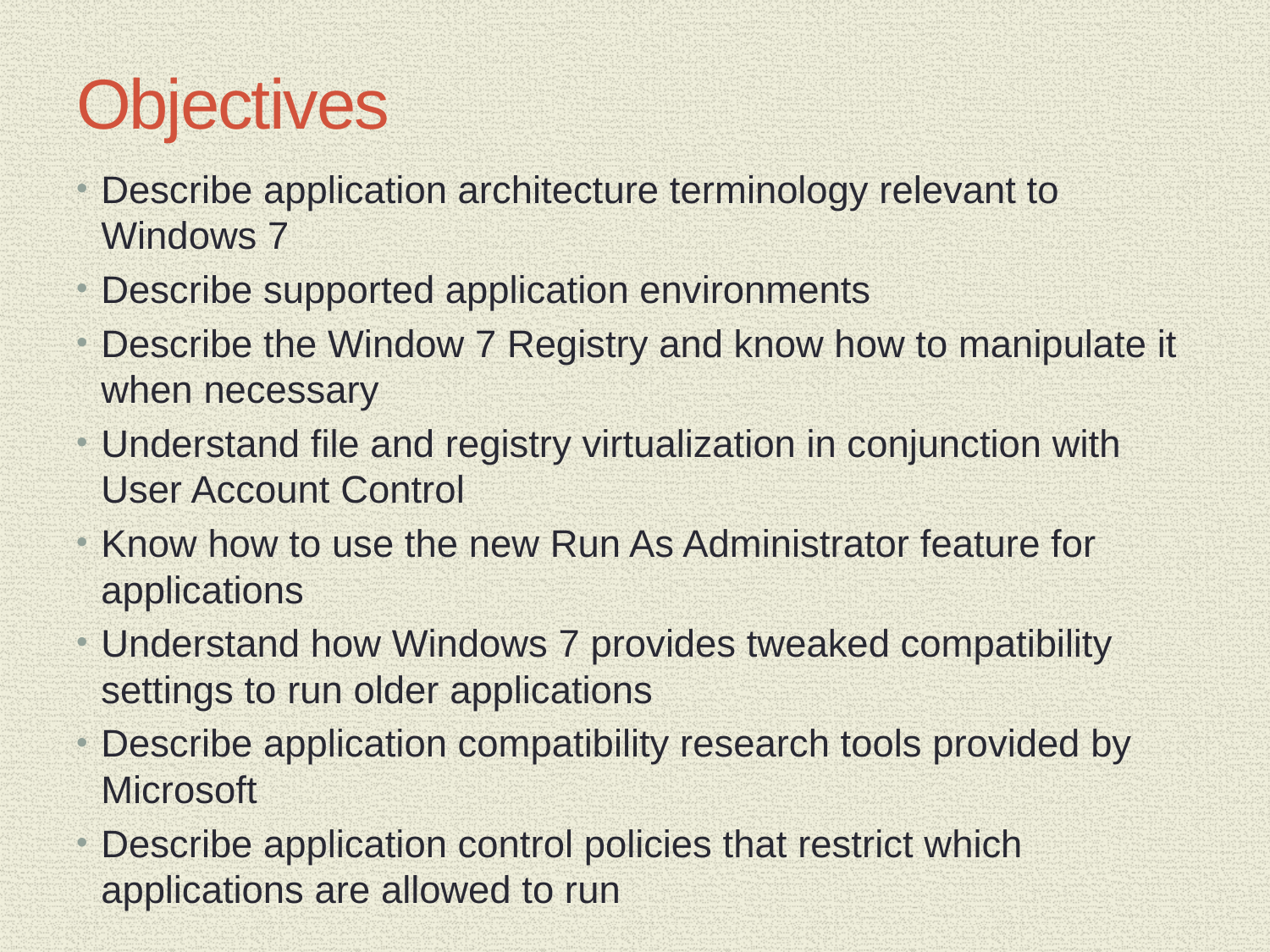

# Objectives
Describe application architecture terminology relevant to Windows 7
Describe supported application environments
Describe the Window 7 Registry and know how to manipulate it when necessary
Understand file and registry virtualization in conjunction with User Account Control
Know how to use the new Run As Administrator feature for applications
Understand how Windows 7 provides tweaked compatibility settings to run older applications
Describe application compatibility research tools provided by Microsoft
Describe application control policies that restrict which applications are allowed to run